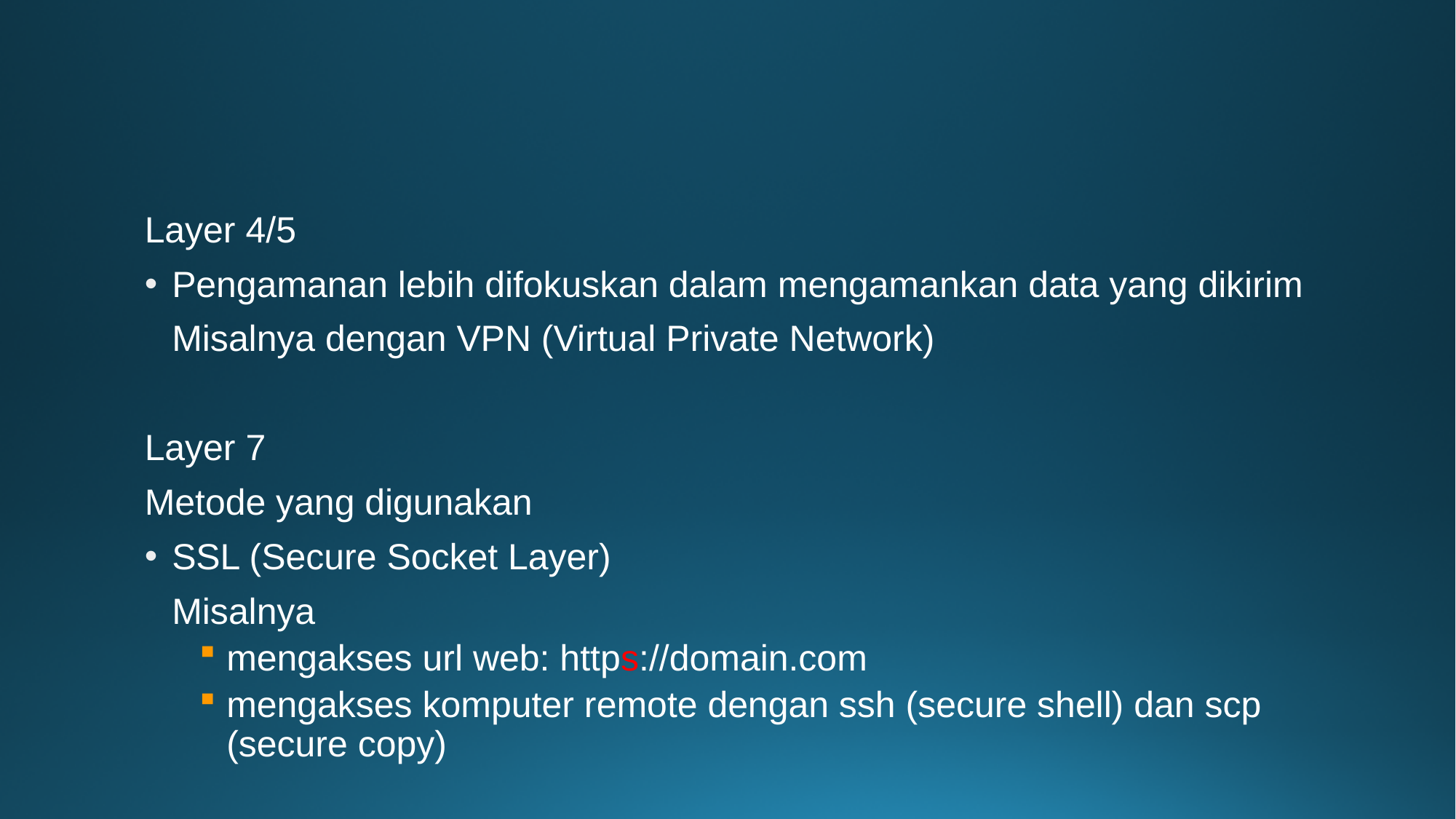

#
Layer 4/5
Pengamanan lebih difokuskan dalam mengamankan data yang dikirim
	Misalnya dengan VPN (Virtual Private Network)

Layer 7
Metode yang digunakan
SSL (Secure Socket Layer)
	Misalnya
mengakses url web: https://domain.com
mengakses komputer remote dengan ssh (secure shell) dan scp (secure copy)